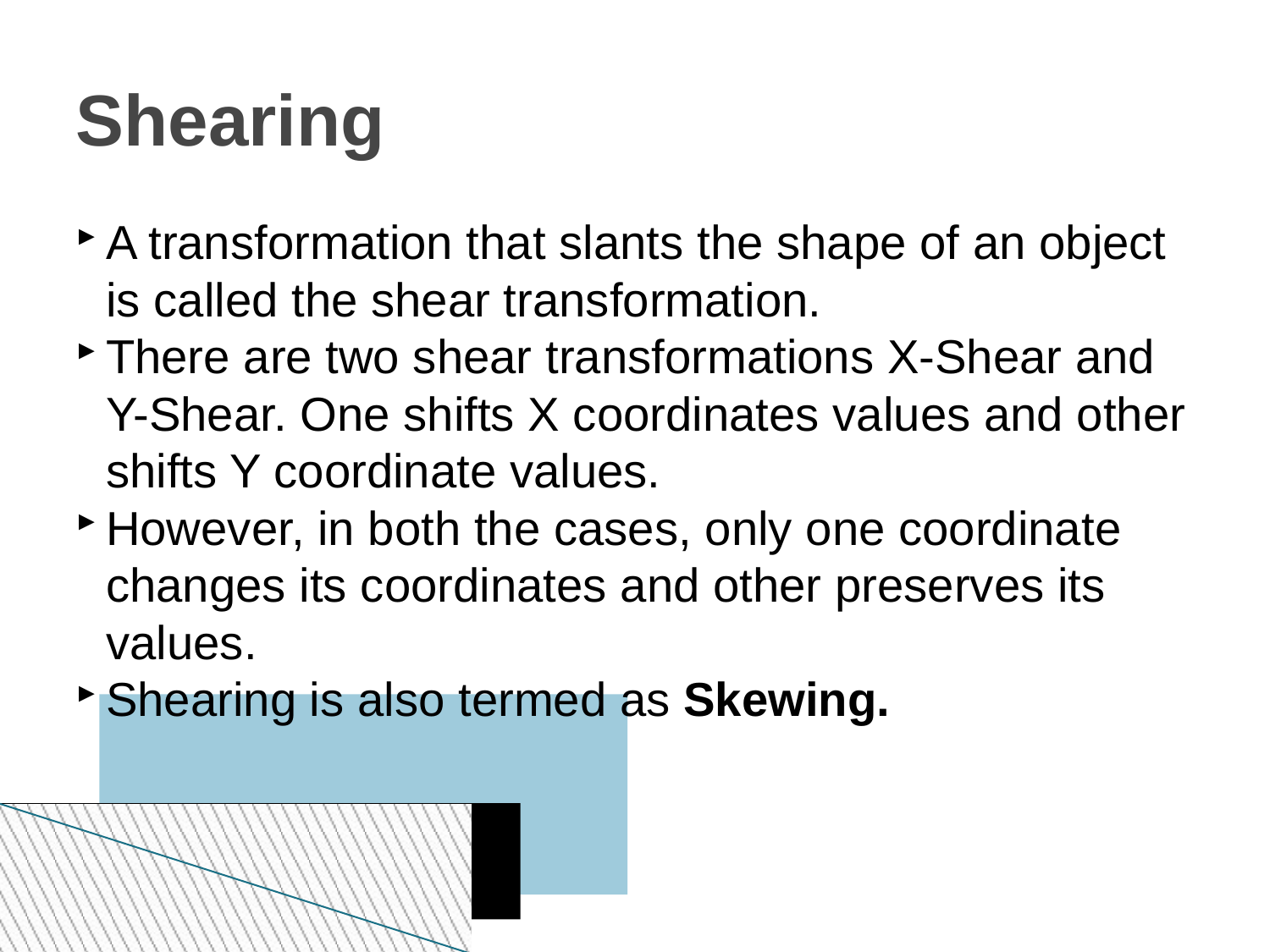

Shearing
A transformation that slants the shape of an object is called the shear transformation.
There are two shear transformations X-Shear and Y-Shear. One shifts X coordinates values and other shifts Y coordinate values.
However, in both the cases, only one coordinate changes its coordinates and other preserves its values.
Shearing is also termed as Skewing.